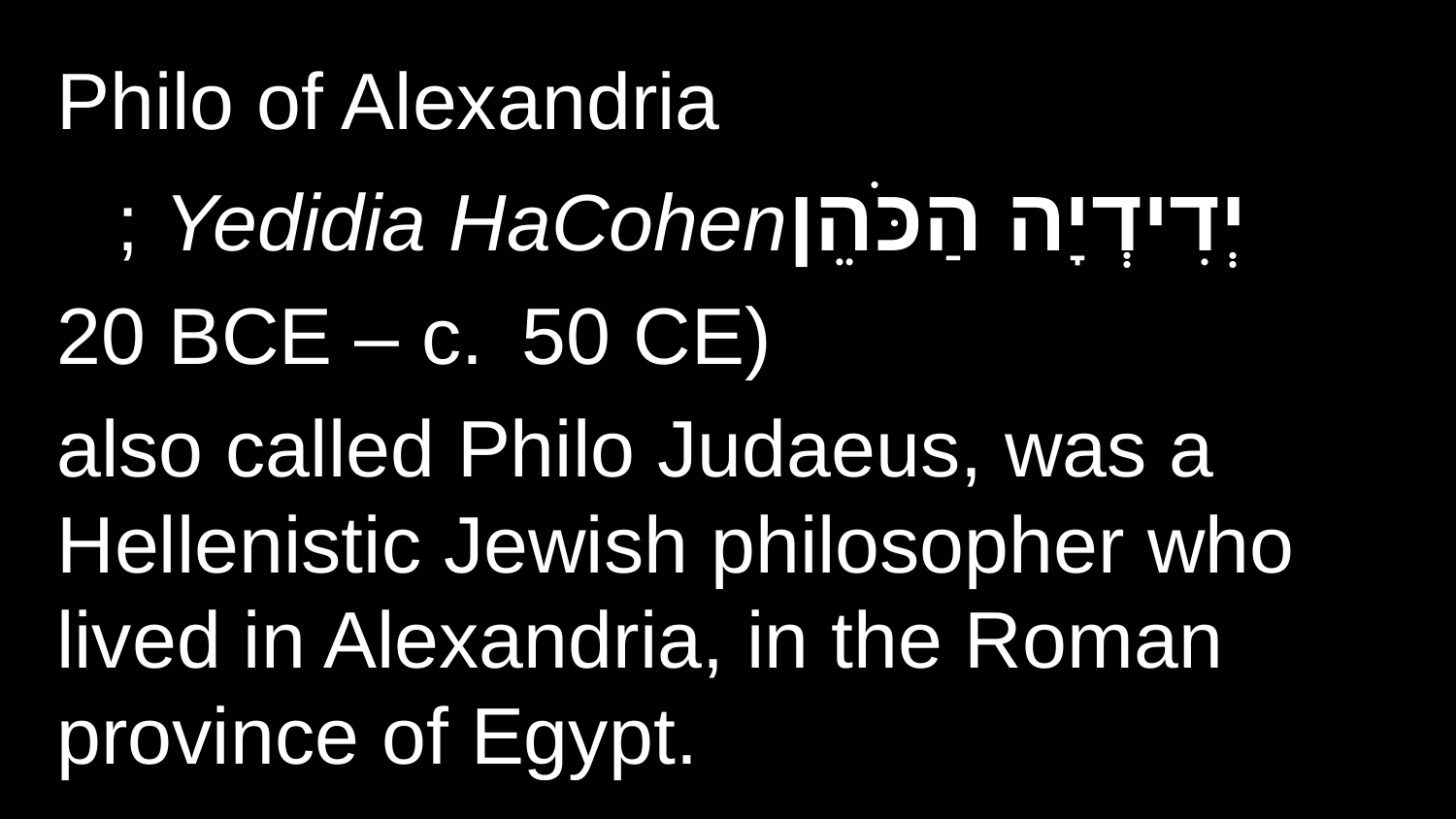

Philo of Alexandria
 יְדִידְיָה הַכֹּהֵן‎‎ Yedidia HaCohen;
20 BCE – c.  50 CE)
also called Philo Judaeus, was a Hellenistic Jewish philosopher who lived in Alexandria, in the Roman province of Egypt.